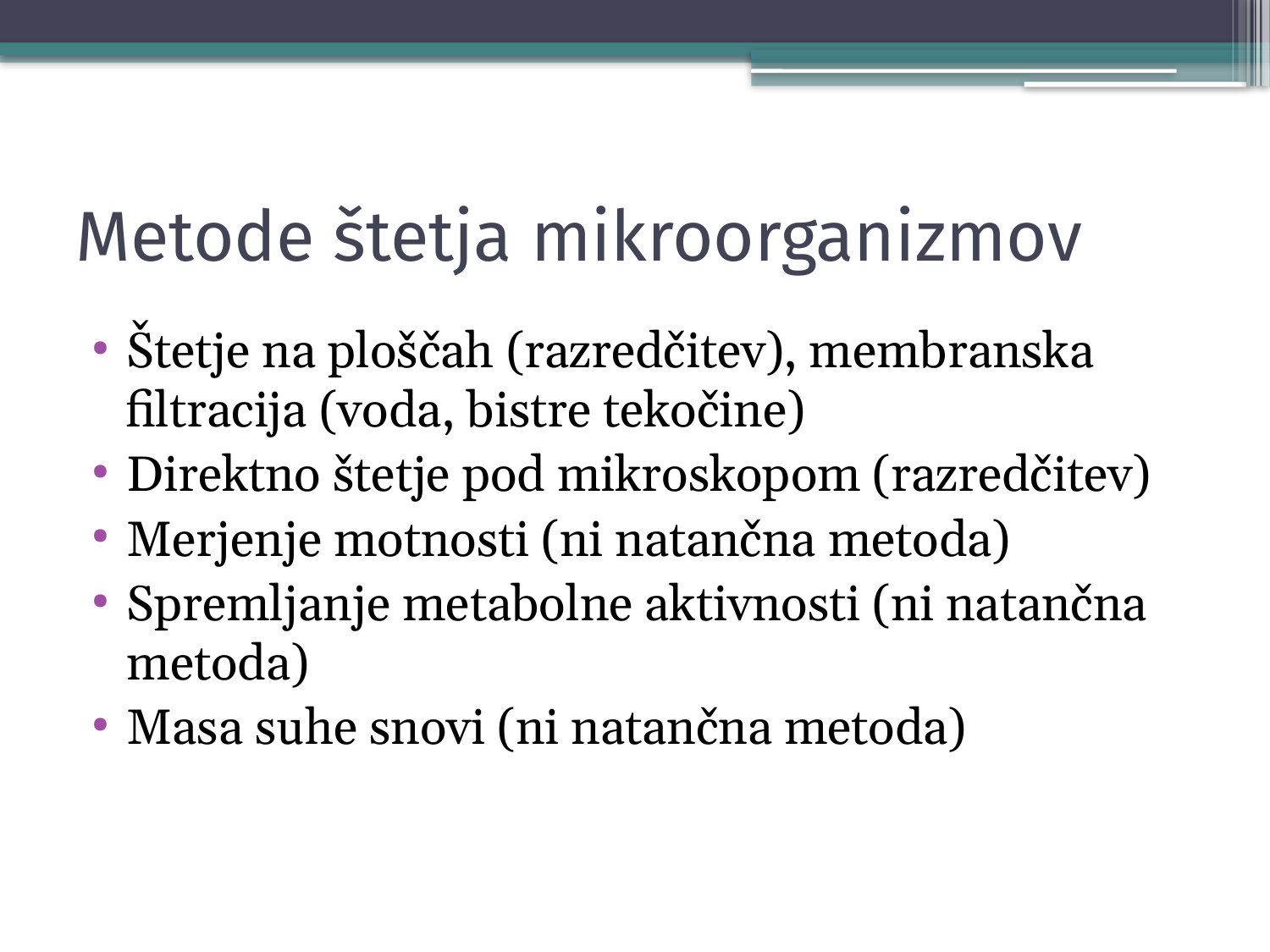

# Metode štetja mikroorganizmov
Štetje na ploščah (razredčitev), membranska filtracija (voda, bistre tekočine)
Direktno štetje pod mikroskopom (razredčitev)
Merjenje motnosti (ni natančna metoda)
Spremljanje metabolne aktivnosti (ni natančna metoda)
Masa suhe snovi (ni natančna metoda)